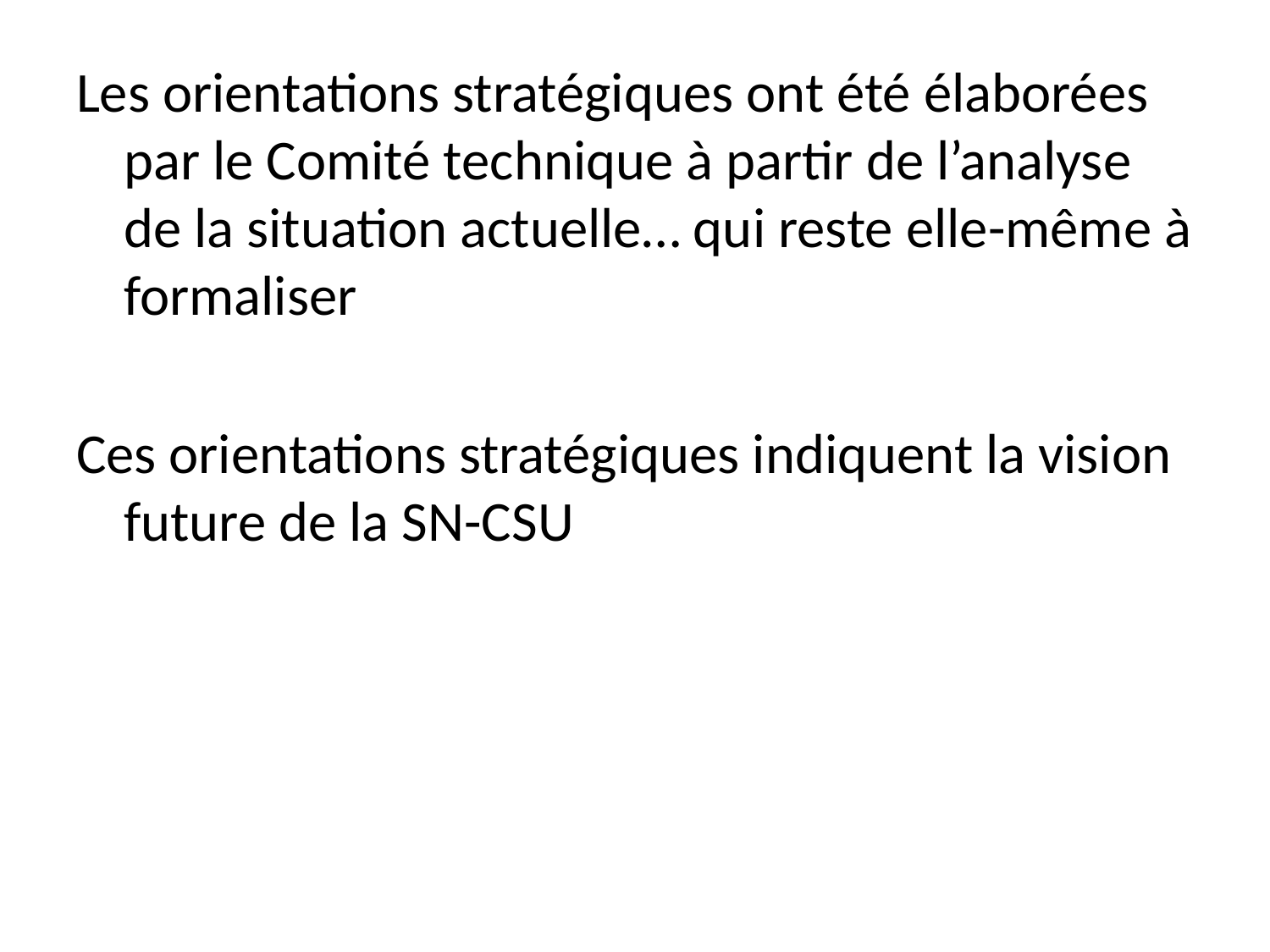

Les orientations stratégiques ont été élaborées par le Comité technique à partir de l’analyse de la situation actuelle… qui reste elle-même à formaliser

Ces orientations stratégiques indiquent la vision future de la SN-CSU